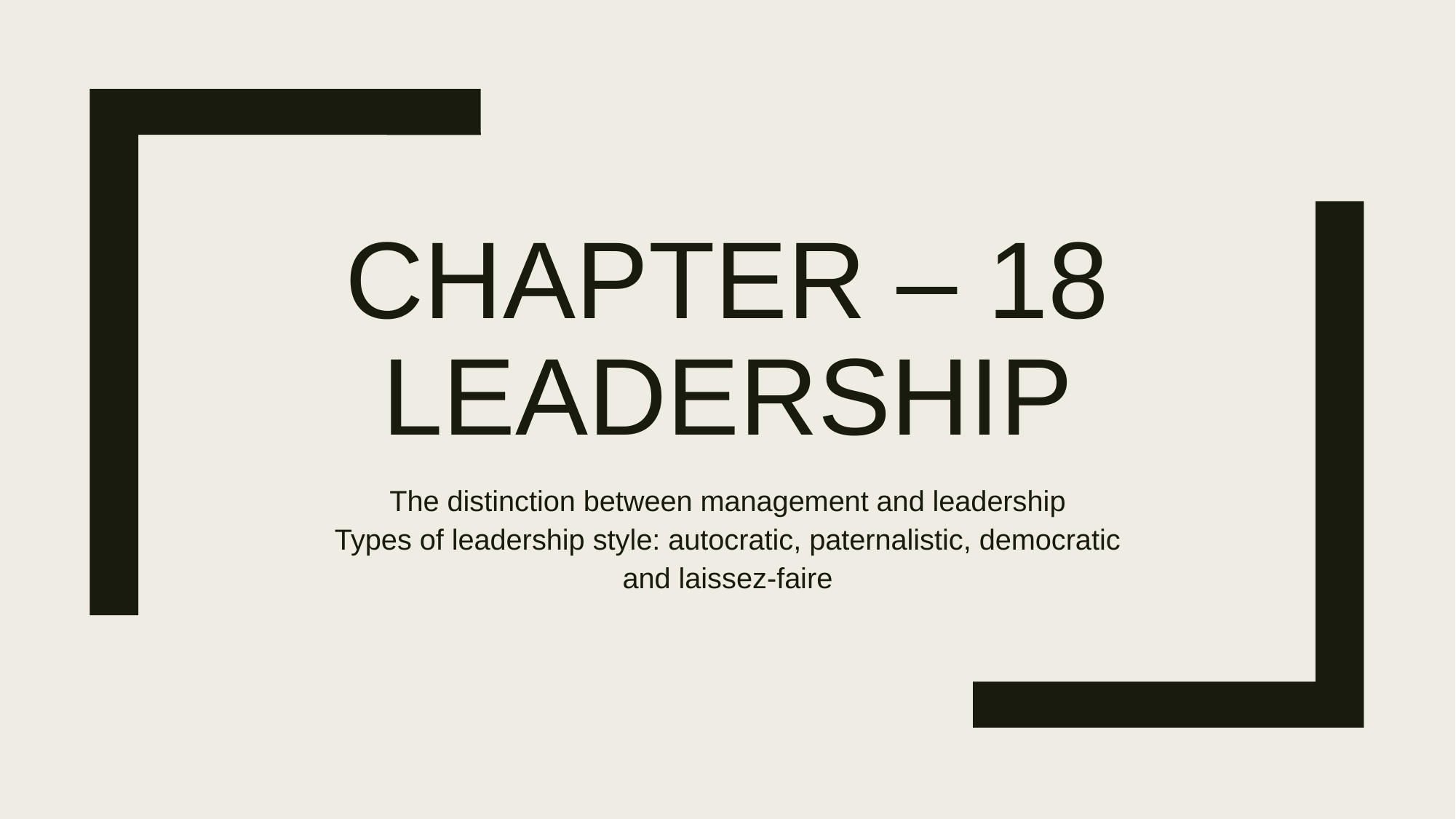

# Chapter – 18 leadership
The distinction between management and leadership
Types of leadership style: autocratic, paternalistic, democratic and laissez-faire